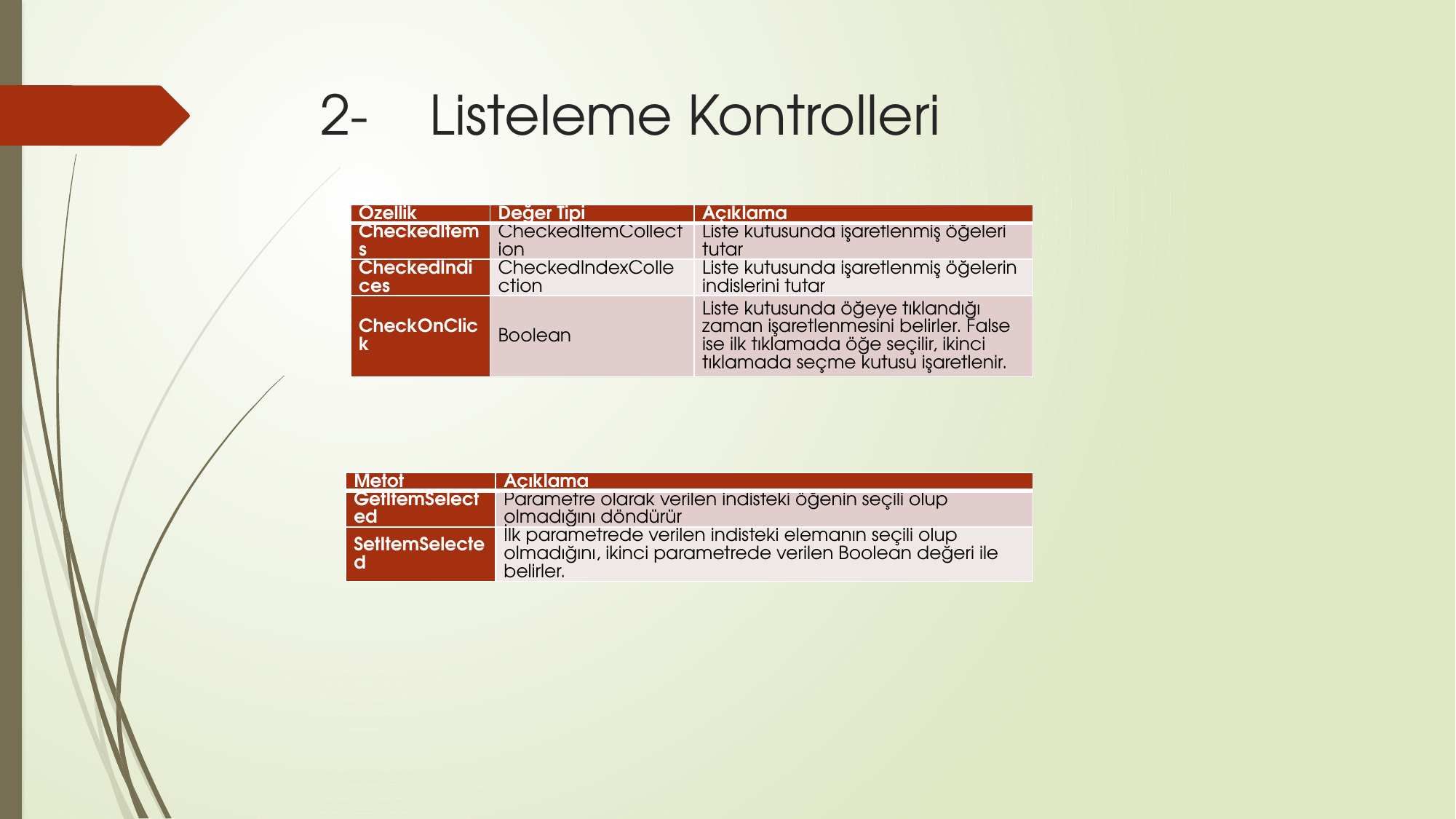

# 2-	Listeleme Kontrolleri
| Özellik | Değer Tipi | Açıklama |
| --- | --- | --- |
| CheckedItems | CheckedItemCollection | Liste kutusunda işaretlenmiş öğeleri tutar |
| CheckedIndices | CheckedIndexCollection | Liste kutusunda işaretlenmiş öğelerin indislerini tutar |
| CheckOnClick | Boolean | Liste kutusunda öğeye tıklandığı zaman işaretlenmesini belirler. False ise ilk tıklamada öğe seçilir, ikinci tıklamada seçme kutusu işaretlenir. |
| Metot | Açıklama |
| --- | --- |
| GetItemSelected | Parametre olarak verilen indisteki öğenin seçili olup olmadığını döndürür |
| SetItemSelected | İlk parametrede verilen indisteki elemanın seçili olup olmadığını, ikinci parametrede verilen Boolean değeri ile belirler. |